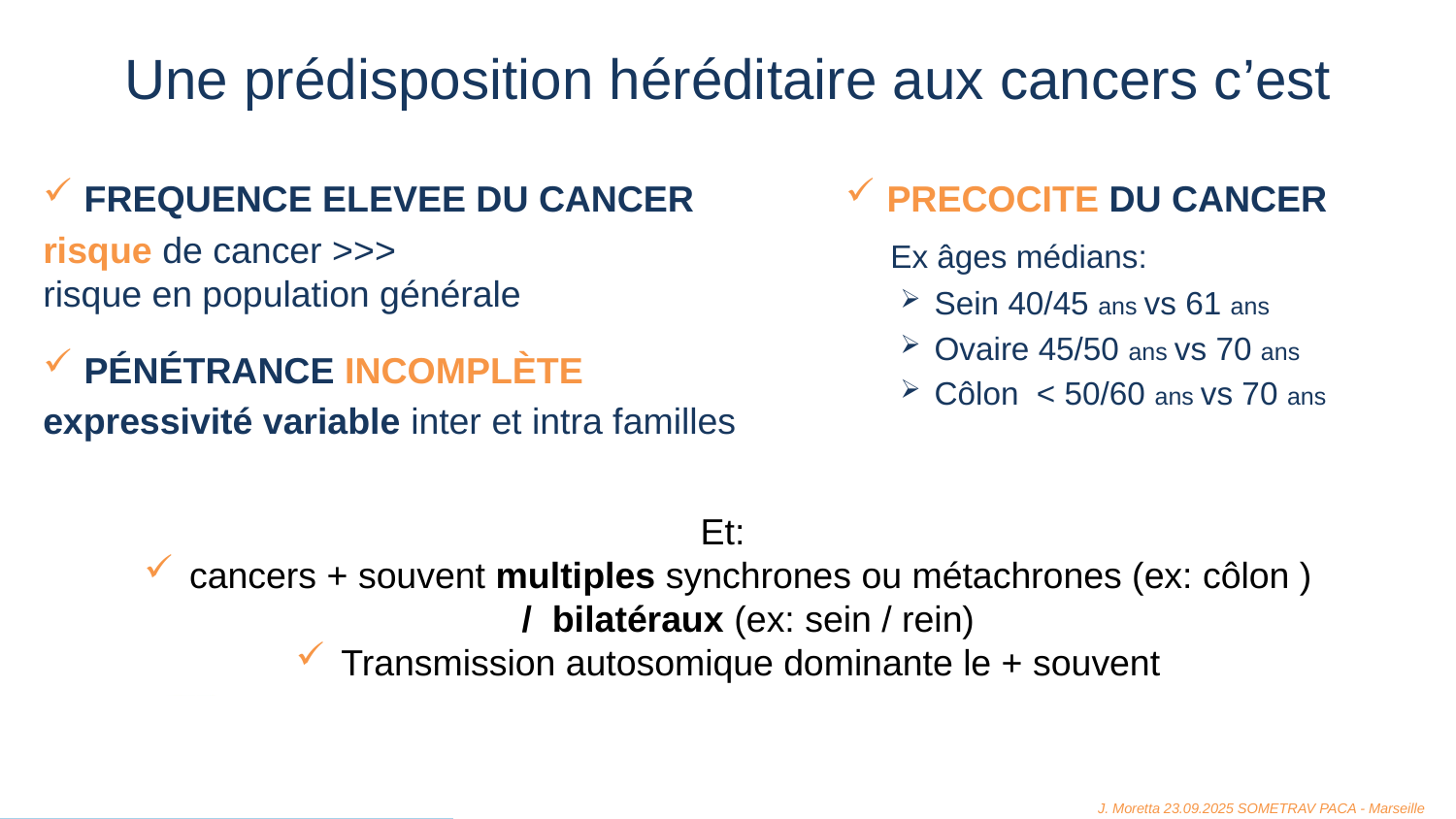

# Une prédisposition héréditaire aux cancers c’est
FREQUENCE ELEVEE DU CANCER
risque de cancer >>>
risque en population générale

PÉNÉTRANCE INCOMPLÈTE
expressivité variable inter et intra familles

PRECOCITE DU CANCER
    Ex âges médians:
Sein 40/45 ans vs 61 ans
Ovaire 45/50 ans vs 70 ans
Côlon  < 50/60 ans vs 70 ans
Et:
cancers + souvent multiples synchrones ou métachrones (ex: côlon )
    /  bilatéraux (ex: sein / rein)
Transmission autosomique dominante le + souvent

J. Moretta 23.09.2025 SOMETRAV PACA - Marseille